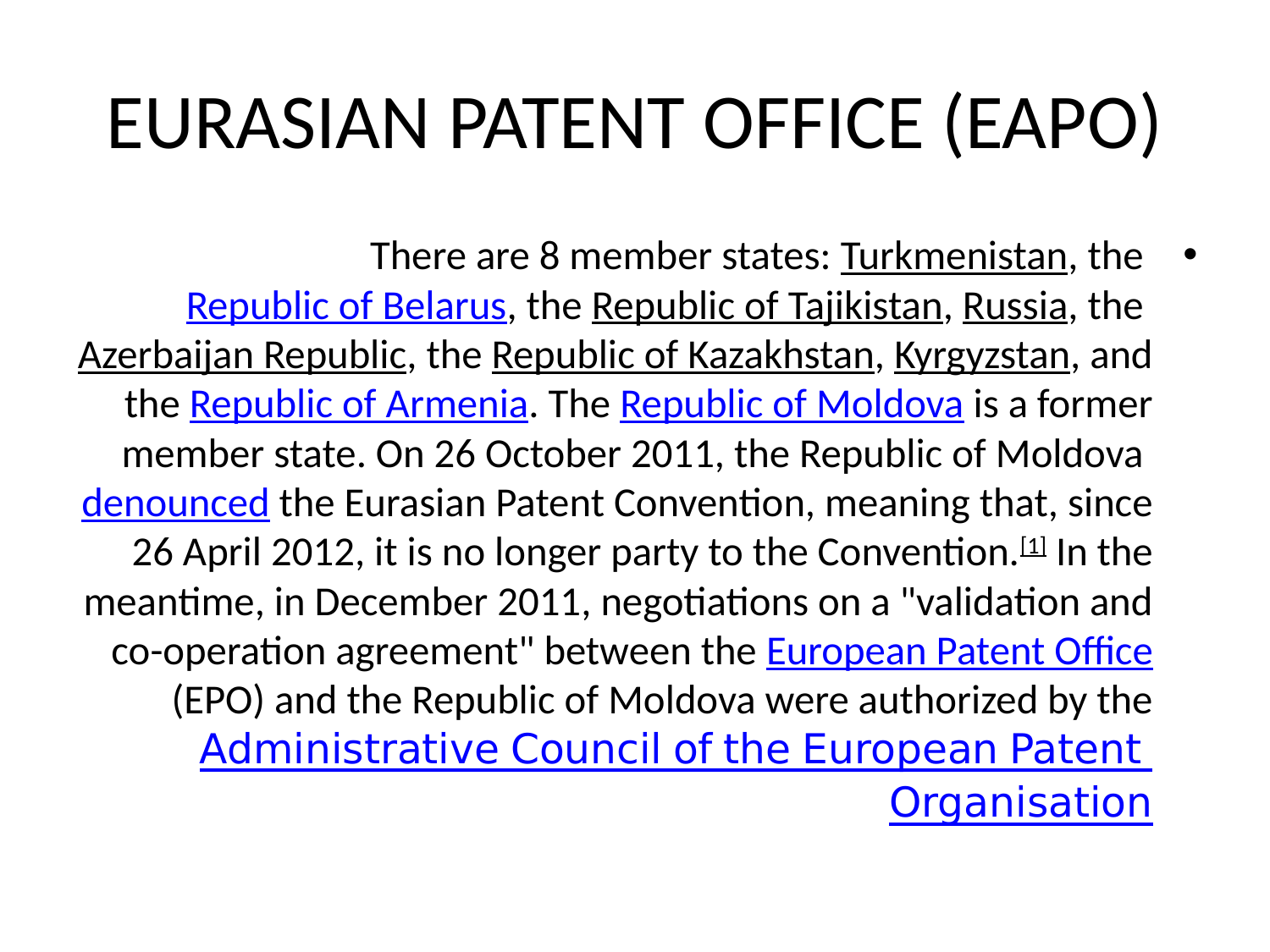

# EURASIAN PATENT OFFICE (EAPO)
There are 8 member states: Turkmenistan, the Republic of Belarus, the Republic of Tajikistan, Russia, the Azerbaijan Republic, the Republic of Kazakhstan, Kyrgyzstan, and the Republic of Armenia. The Republic of Moldova is a former member state. On 26 October 2011, the Republic of Moldova denounced the Eurasian Patent Convention, meaning that, since 26 April 2012, it is no longer party to the Convention.[1] In the meantime, in December 2011, negotiations on a "validation and co-operation agreement" between the European Patent Office (EPO) and the Republic of Moldova were authorized by the Administrative Council of the European Patent Organisation